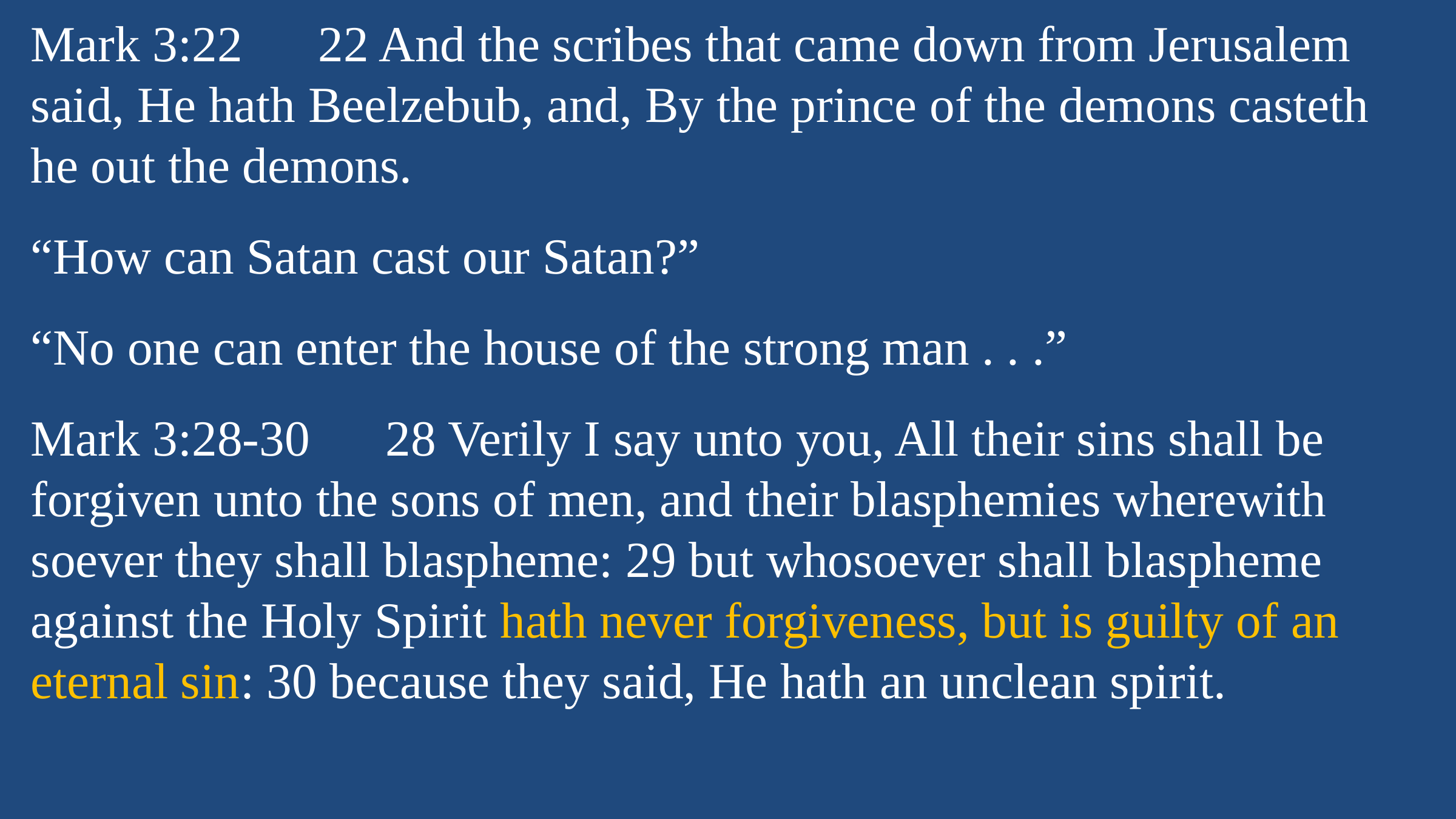

Mark 3:22      22 And the scribes that came down from Jerusalem said, He hath Beelzebub, and, By the prince of the demons casteth he out the demons.

“How can Satan cast our Satan?”

“No one can enter the house of the strong man . . .”

Mark 3:28-30      28 Verily I say unto you, All their sins shall be forgiven unto the sons of men, and their blasphemies wherewith soever they shall blaspheme: 29 but whosoever shall blaspheme against the Holy Spirit hath never forgiveness, but is guilty of an eternal sin: 30 because they said, He hath an unclean spirit.